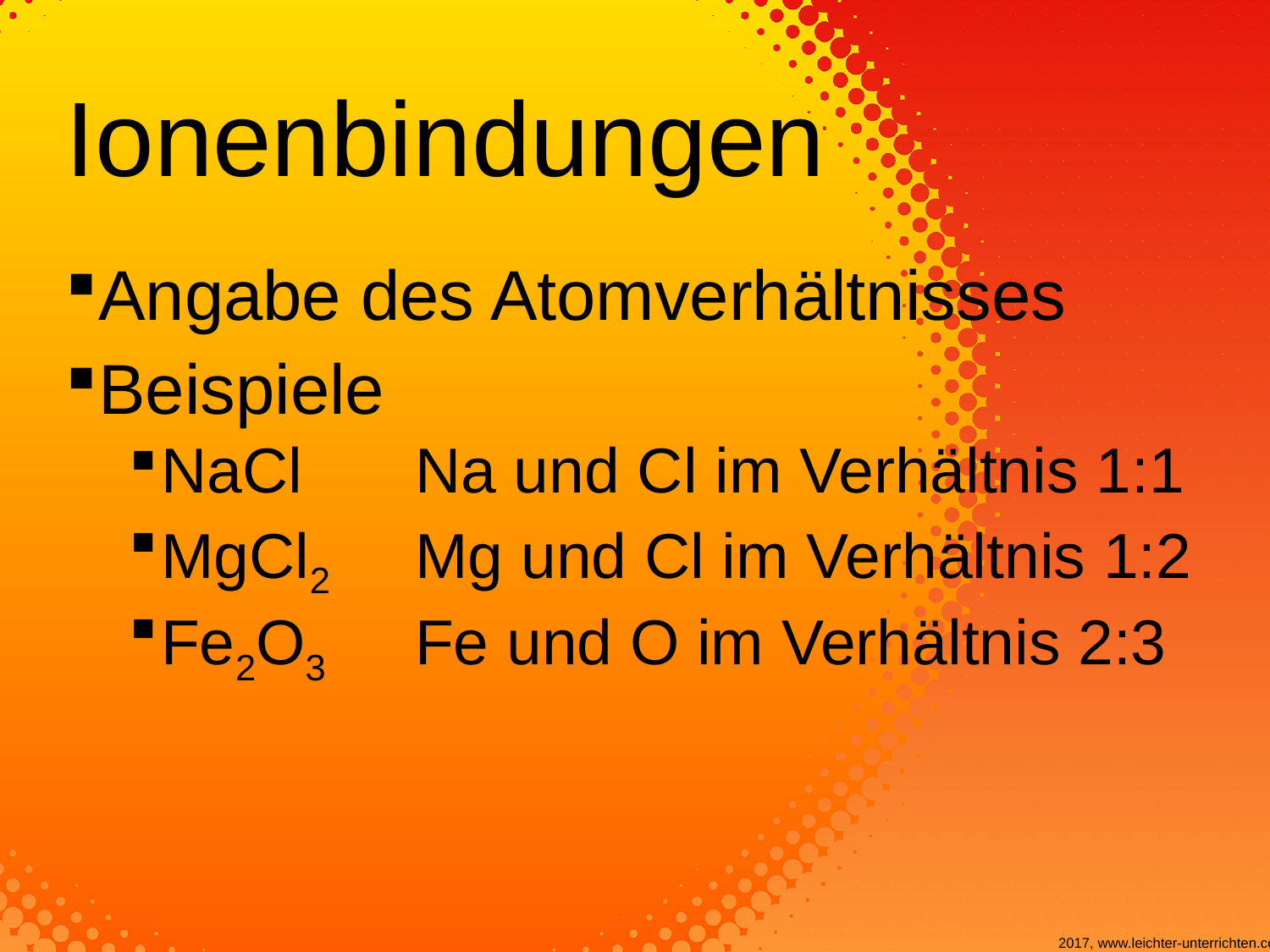

# Ionenbindungen
Angabe des Atomverhältnisses
Beispiele
NaCl	Na und Cl im Verhältnis 1:1
MgCl2	Mg und Cl im Verhältnis 1:2
Fe2O3	Fe und O im Verhältnis 2:3